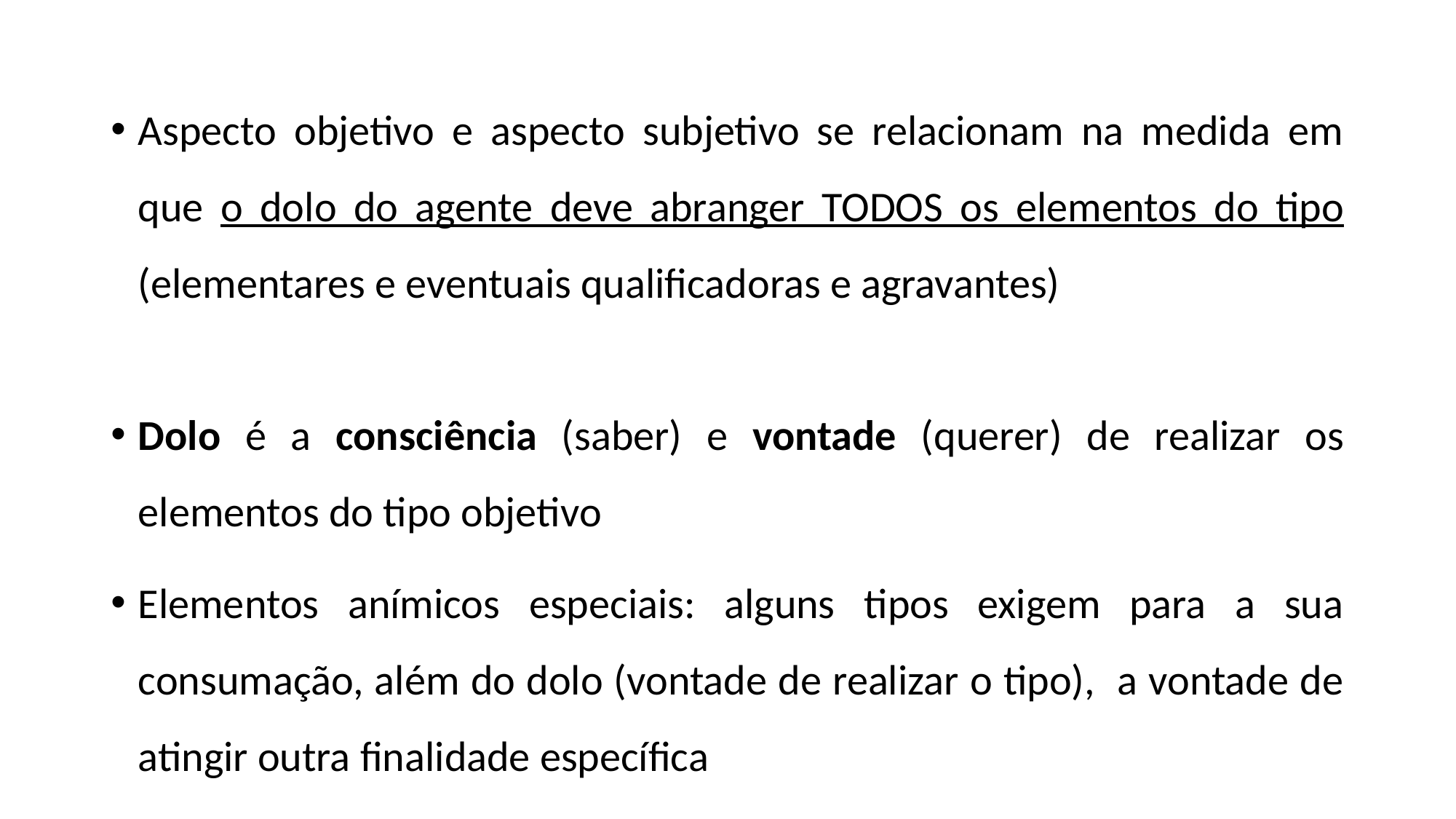

#
Aspecto objetivo e aspecto subjetivo se relacionam na medida em que o dolo do agente deve abranger todos os elementos do tipo (elementares e eventuais qualificadoras e agravantes)

Dolo é a consciência (saber) e vontade (querer) de realizar os elementos do tipo objetivo
Elementos anímicos especiais: alguns tipos exigem para a sua consumação, além do dolo (vontade de realizar o tipo),  a vontade de atingir outra finalidade específica